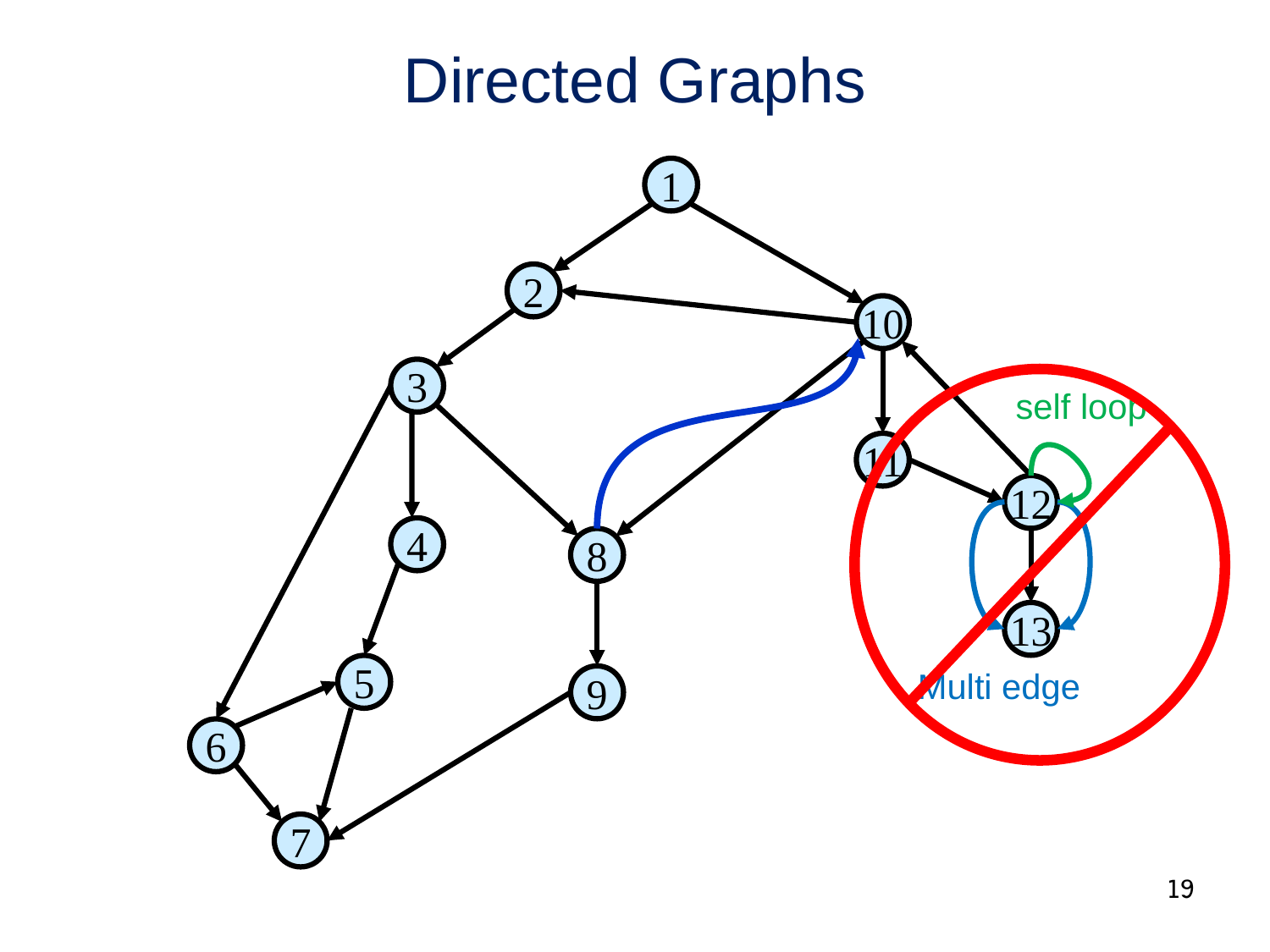

# Directed Graphs
1

2
10
3

self loop

11
12
4
8
13
5
Multi edge
9
6
7
19